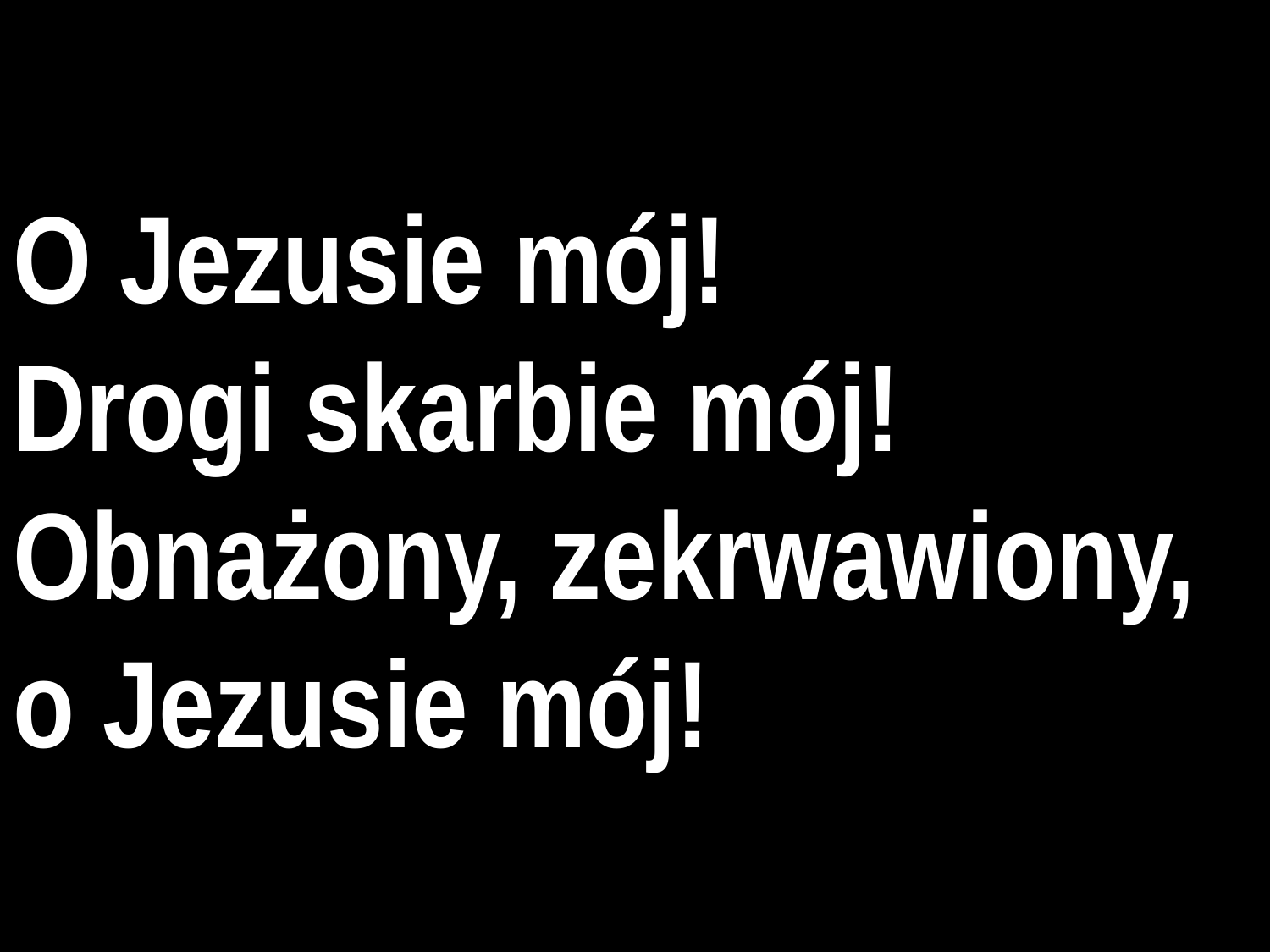

# O Jezusie mój!
Drogi skarbie mój!
Obnażony, zekrwawiony,
o Jezusie mój!